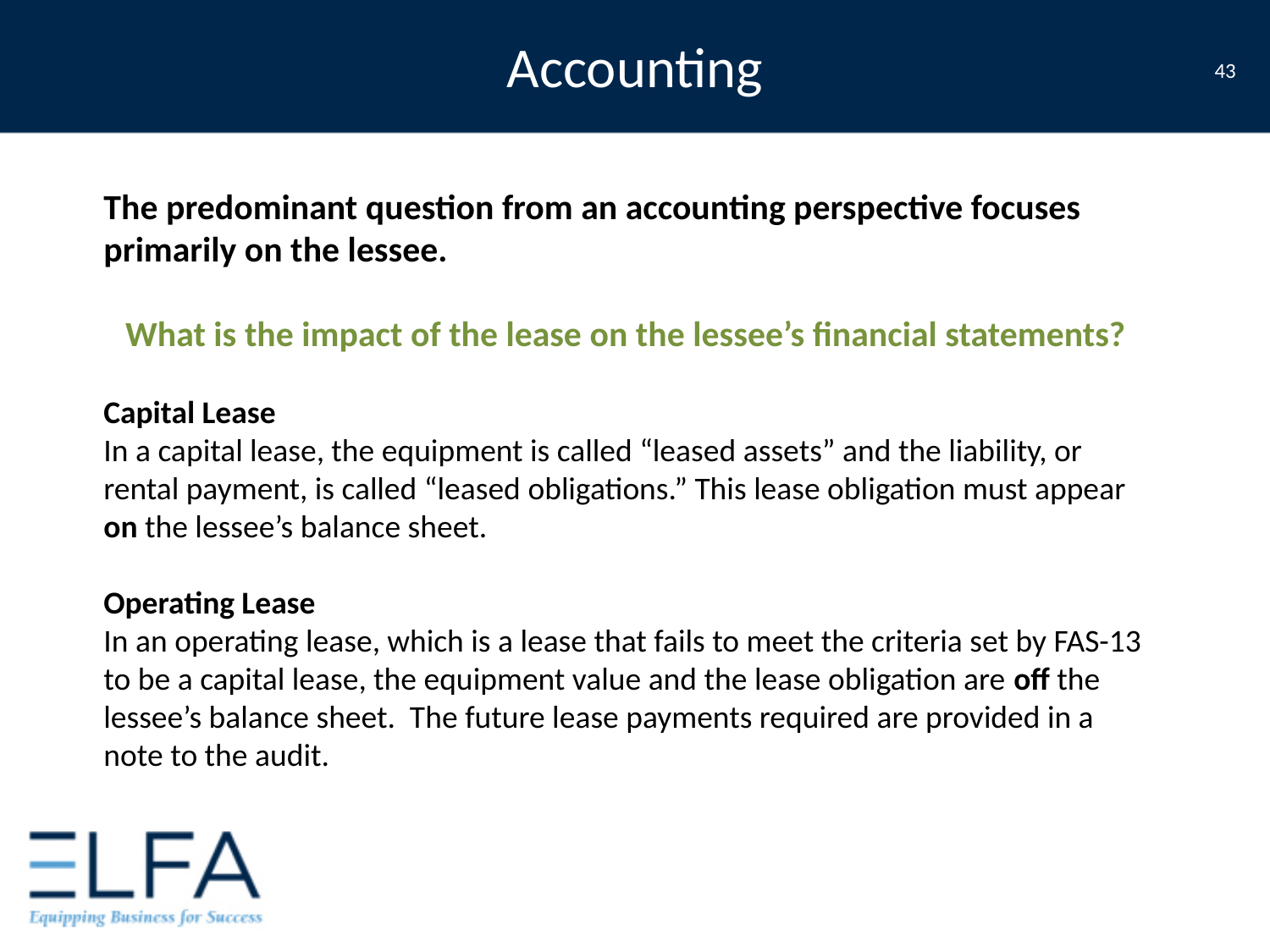

# Accounting
43
The predominant question from an accounting perspective focuses primarily on the lessee.

What is the impact of the lease on the lessee’s financial statements?

Capital Lease
In a capital lease, the equipment is called “leased assets” and the liability, or rental payment, is called “leased obligations.” This lease obligation must appear on the lessee’s balance sheet.

Operating Lease
In an operating lease, which is a lease that fails to meet the criteria set by FAS-13 to be a capital lease, the equipment value and the lease obligation are off the lessee’s balance sheet.  The future lease payments required are provided in a note to the audit.